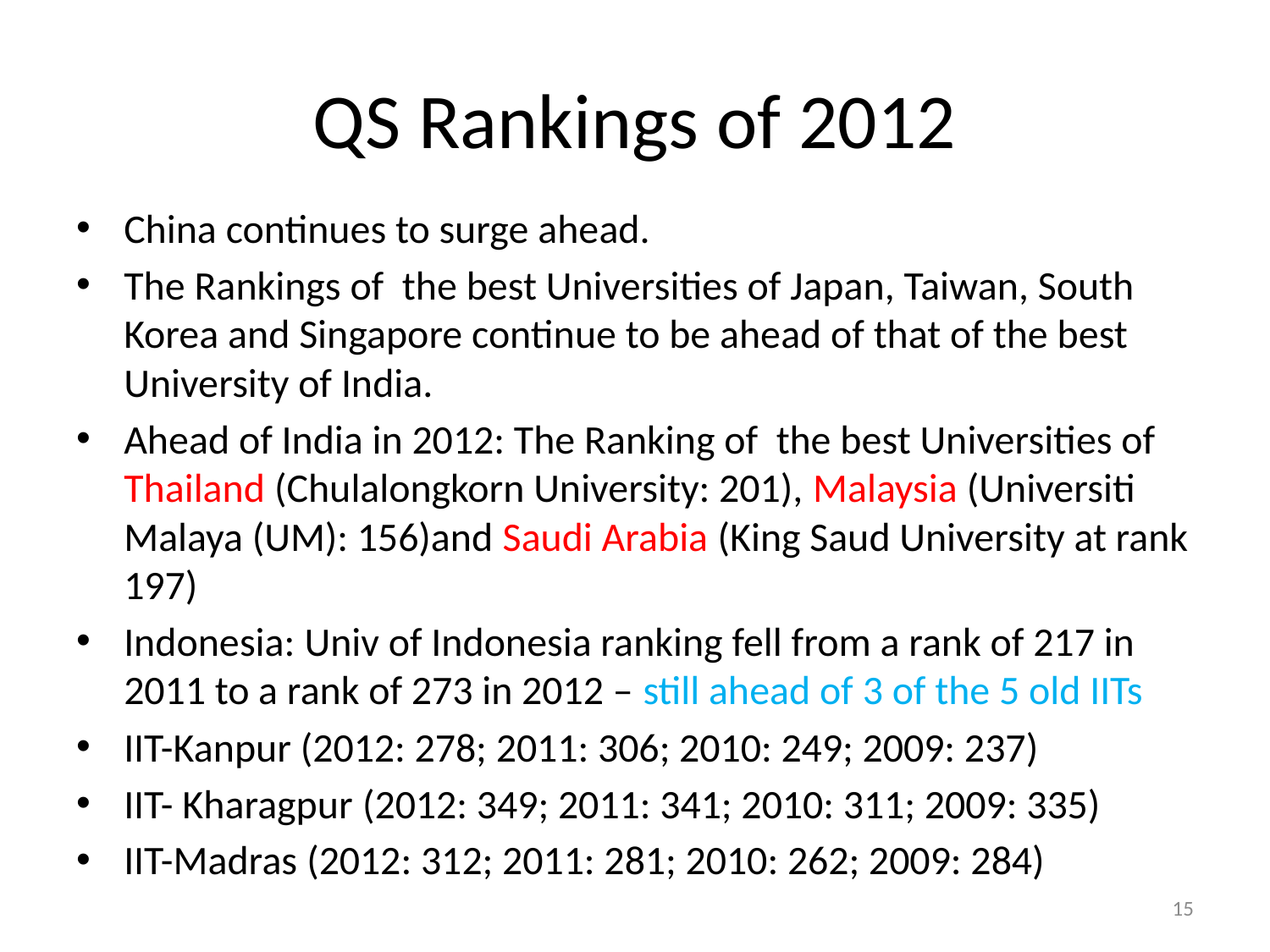

# QS Rankings of 2012
China continues to surge ahead.
The Rankings of  the best Universities of Japan, Taiwan, South Korea and Singapore continue to be ahead of that of the best University of India.
Ahead of India in 2012: The Ranking of  the best Universities of Thailand (Chulalongkorn University: 201), Malaysia (Universiti Malaya (UM): 156)and Saudi Arabia (King Saud University at rank 197)
Indonesia: Univ of Indonesia ranking fell from a rank of 217 in 2011 to a rank of 273 in 2012 – still ahead of 3 of the 5 old IITs
IIT-Kanpur (2012: 278; 2011: 306; 2010: 249; 2009: 237)
IIT- Kharagpur (2012: 349; 2011: 341; 2010: 311; 2009: 335)
IIT-Madras (2012: 312; 2011: 281; 2010: 262; 2009: 284)

15